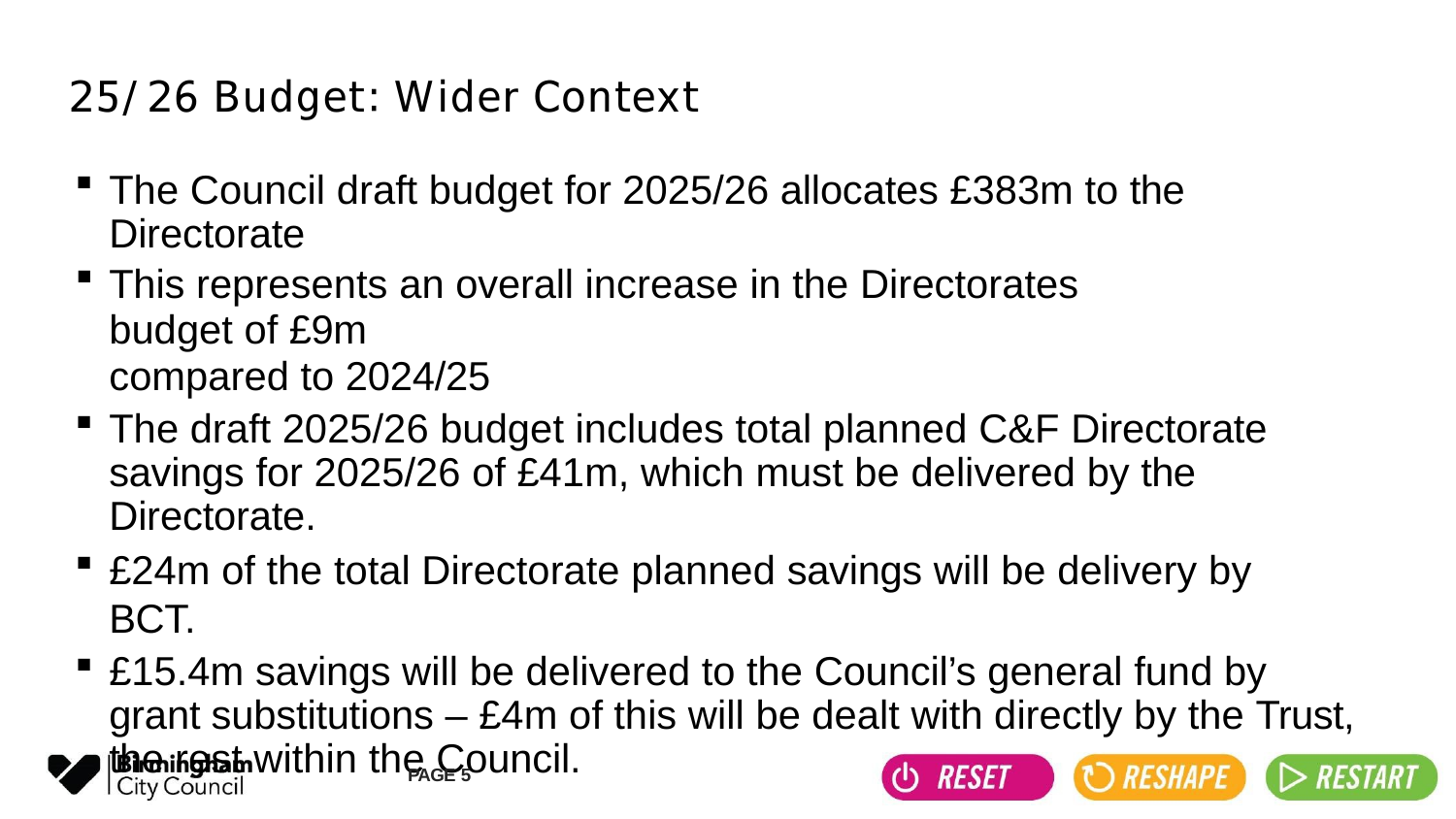

# 25/26 Budget: Wider Context
The Council draft budget for 2025/26 allocates £383m to the Directorate
This represents an overall increase in the Directorates budget of £9m
compared to 2024/25
The draft 2025/26 budget includes total planned C&F Directorate savings for 2025/26 of £41m, which must be delivered by the Directorate.
£24m of the total Directorate planned savings will be delivery by BCT.
£15.4m savings will be delivered to the Council’s general fund by grant substitutions – £4m of this will be dealt with directly by the Trust, the rest within the Council.
PAGE 5